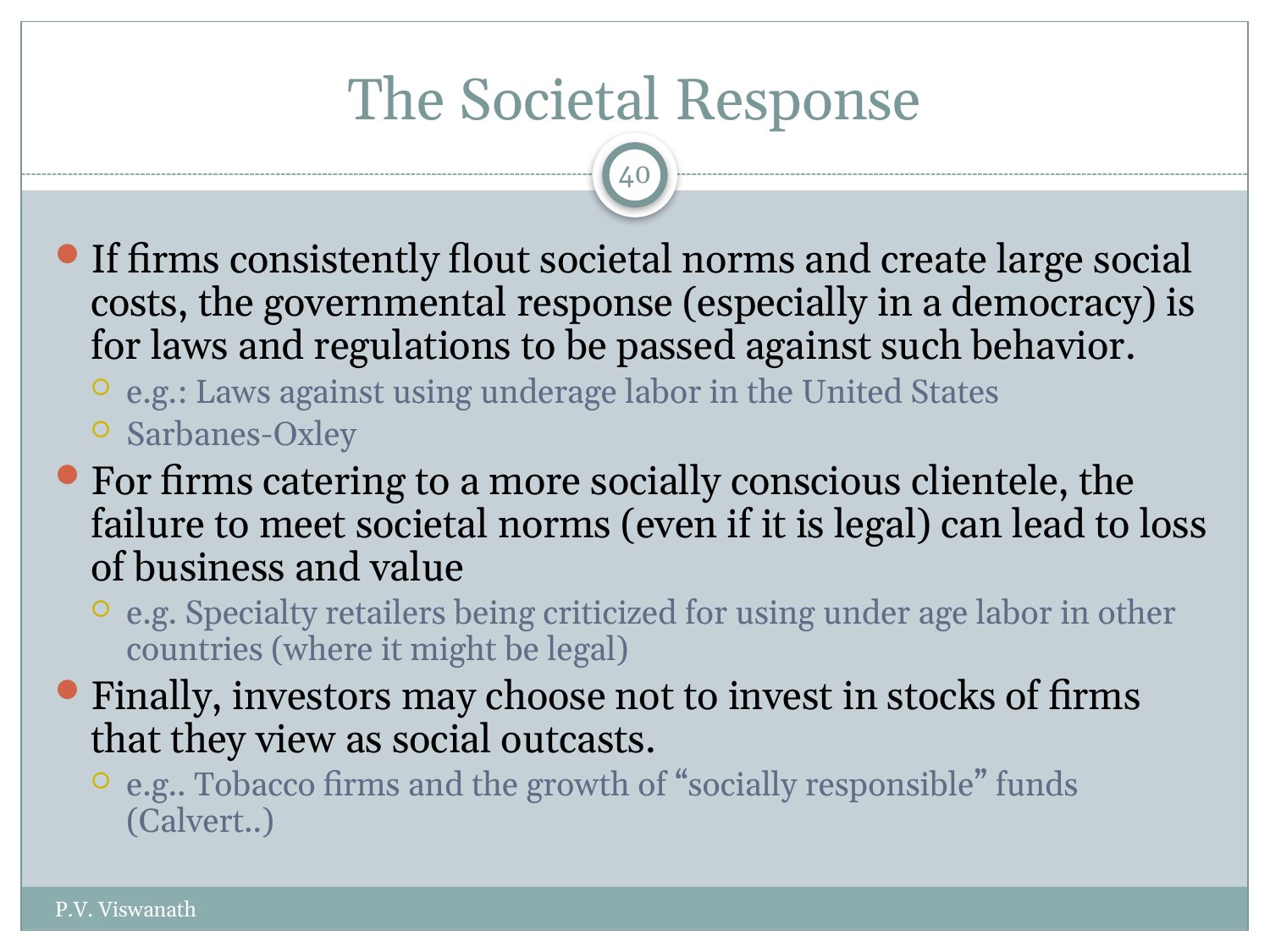

# The Societal Response
40
If firms consistently flout societal norms and create large social costs, the governmental response (especially in a democracy) is for laws and regulations to be passed against such behavior.
e.g.: Laws against using underage labor in the United States
Sarbanes-Oxley
For firms catering to a more socially conscious clientele, the failure to meet societal norms (even if it is legal) can lead to loss of business and value
e.g. Specialty retailers being criticized for using under age labor in other countries (where it might be legal)
Finally, investors may choose not to invest in stocks of firms that they view as social outcasts.
e.g.. Tobacco firms and the growth of “socially responsible” funds (Calvert..)
P.V. Viswanath